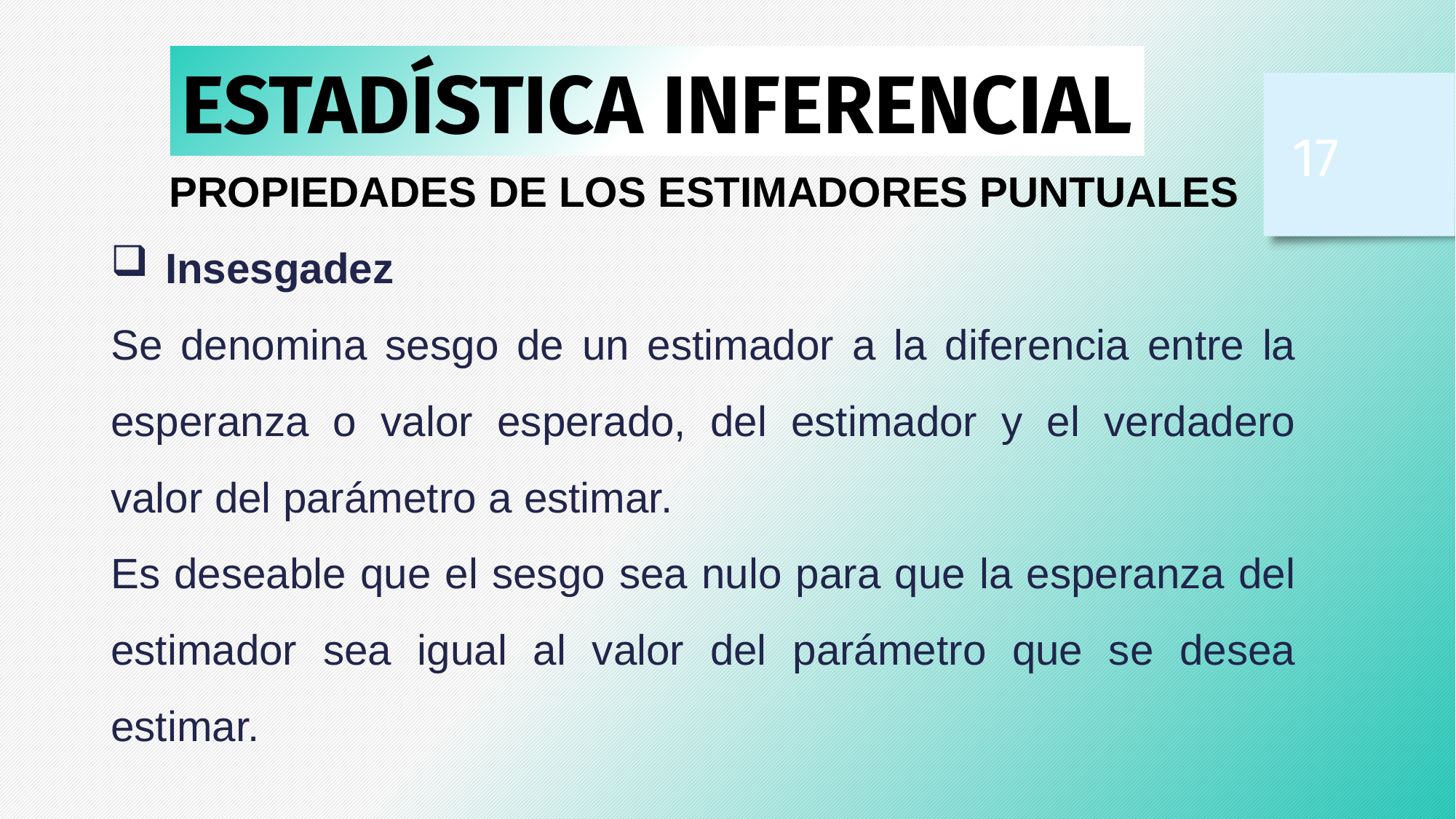

ESTADÍSTICA INFERENCIAL
17

PROPIEDADES DE LOS ESTIMADORES PUNTUALES
Insesgadez
Se denomina sesgo de un estimador a la diferencia entre la esperanza o valor esperado, del estimador y el verdadero valor del parámetro a estimar.
Es deseable que el sesgo sea nulo para que la esperanza del estimador sea igual al valor del parámetro que se desea estimar.